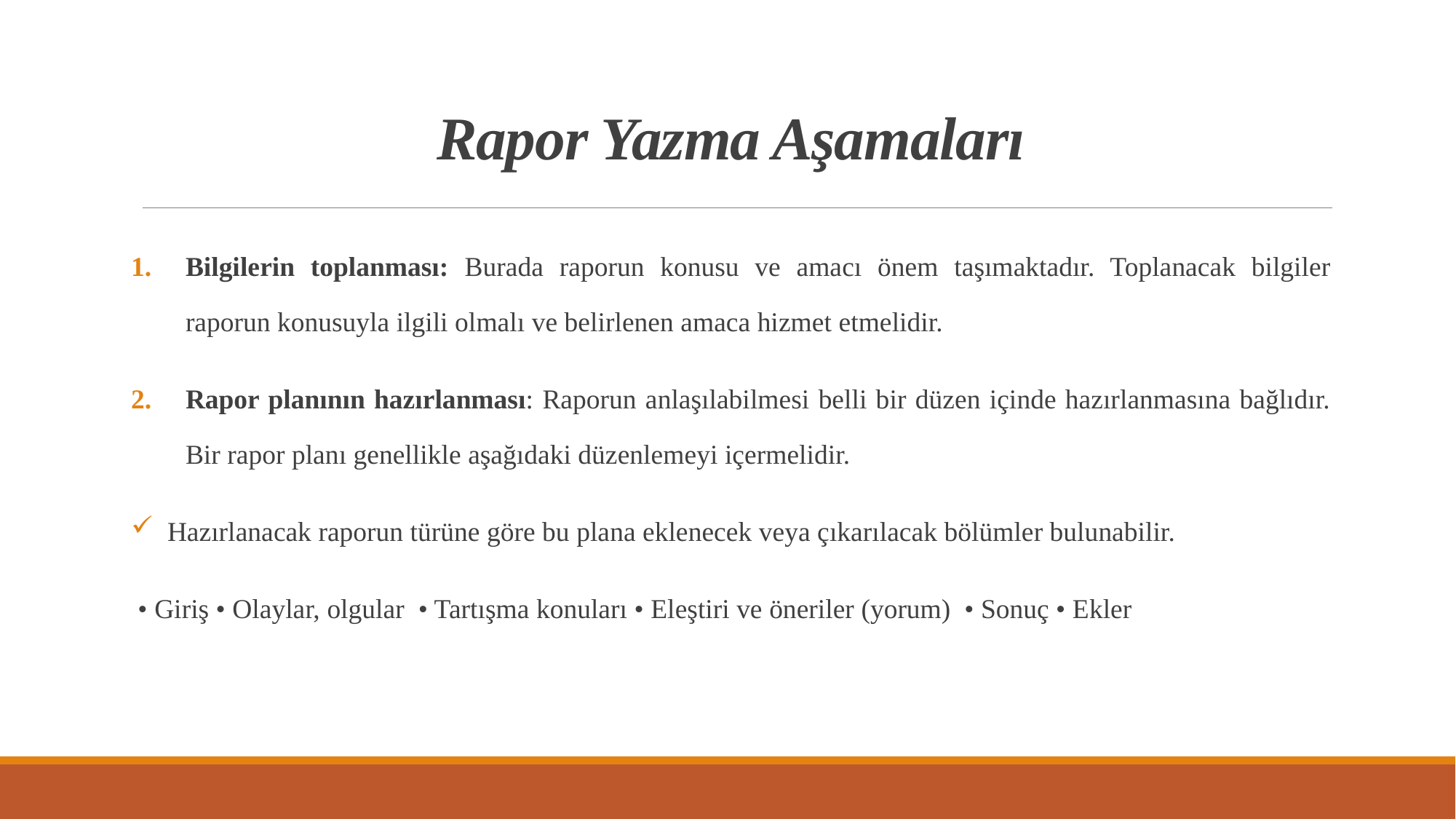

# Rapor Yazma Aşamaları
Bilgilerin toplanması: Burada raporun konusu ve amacı önem taşımaktadır. Toplanacak bilgiler raporun konusuyla ilgili olmalı ve belirlenen amaca hizmet etmelidir.
Rapor planının hazırlanması: Raporun anlaşılabilmesi belli bir düzen içinde hazırlanmasına bağlıdır. Bir rapor planı genellikle aşağıdaki düzenlemeyi içermelidir.
  Hazırlanacak raporun türüne göre bu plana eklenecek veya çıkarılacak bölümler bulunabilir.
 • Giriş • Olaylar, olgular  • Tartışma konuları • Eleştiri ve öneriler (yorum)  • Sonuç • Ekler